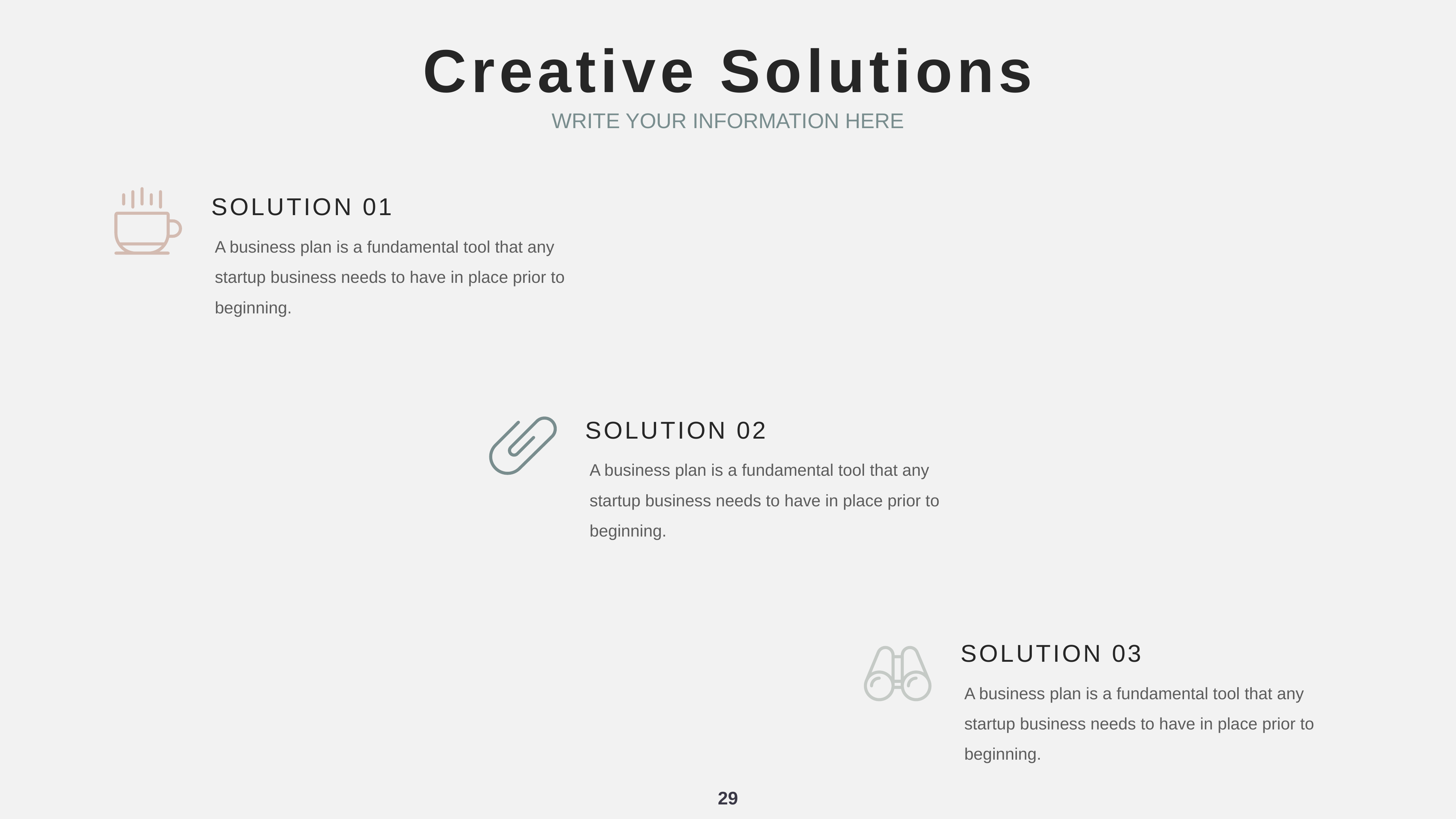

Creative Solutions
WRITE YOUR INFORMATION HERE

SOLUTION 01
A business plan is a fundamental tool that any startup business needs to have in place prior to beginning.
SOLUTION 02

A business plan is a fundamental tool that any startup business needs to have in place prior to beginning.
SOLUTION 03

A business plan is a fundamental tool that any startup business needs to have in place prior to beginning.